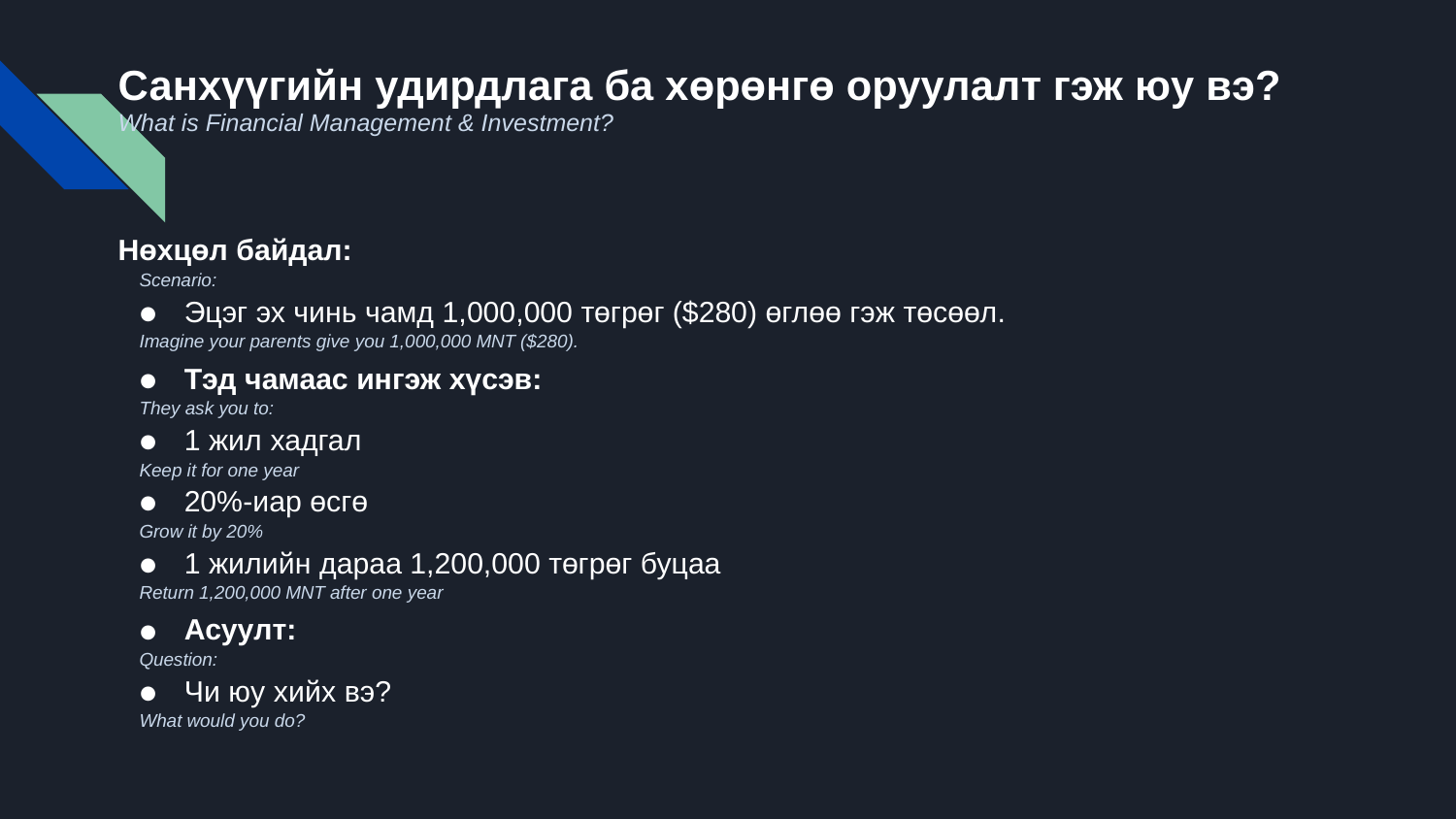

# Санхүүгийн удирдлага ба хөрөнгө оруулалт гэж юу вэ?
What is Financial Management & Investment?
Нөхцөл байдал:
Scenario:
Эцэг эх чинь чамд 1,000,000 төгрөг ($280) өглөө гэж төсөөл.
Imagine your parents give you 1,000,000 MNT ($280).
Тэд чамаас ингэж хүсэв:
They ask you to:
1 жил хадгал
Keep it for one year
20%-иар өсгө
Grow it by 20%
1 жилийн дараа 1,200,000 төгрөг буцаа
Return 1,200,000 MNT after one year
Асуулт:
Question:
Чи юу хийх вэ?
What would you do?